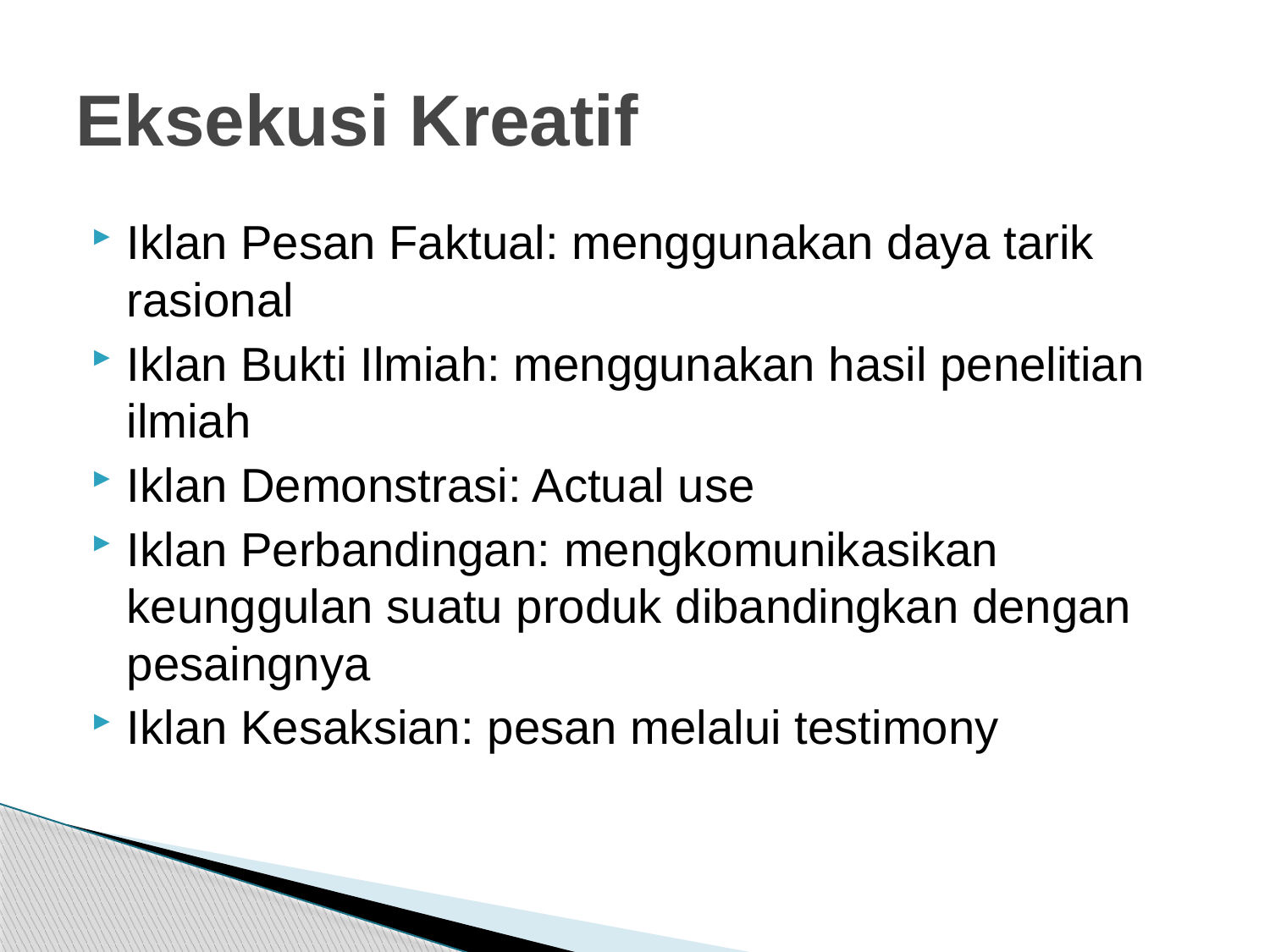

# Eksekusi Kreatif
Iklan Pesan Faktual: menggunakan daya tarik rasional
Iklan Bukti Ilmiah: menggunakan hasil penelitian ilmiah
Iklan Demonstrasi: Actual use
Iklan Perbandingan: mengkomunikasikan keunggulan suatu produk dibandingkan dengan pesaingnya
Iklan Kesaksian: pesan melalui testimony